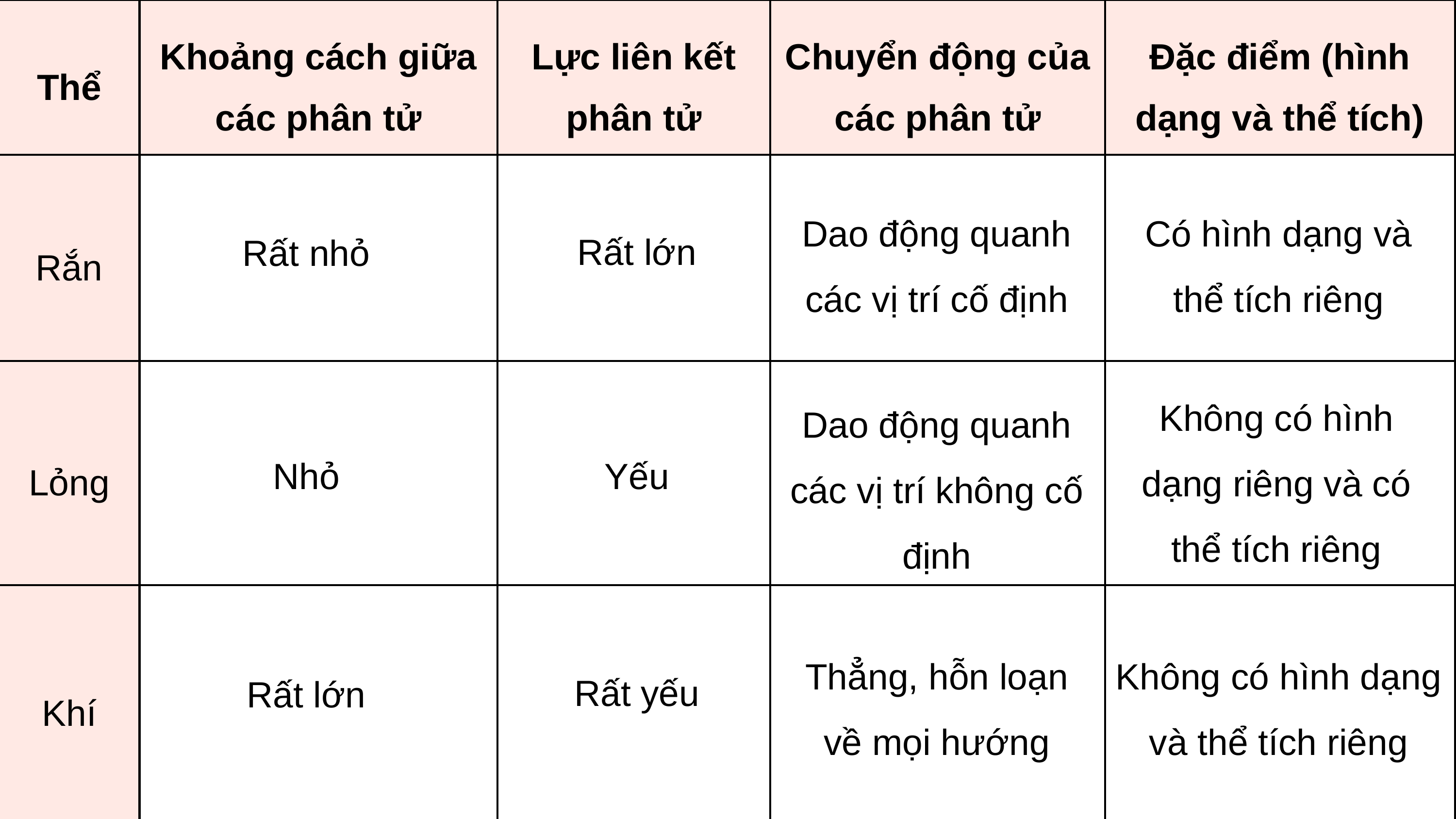

| Thể | Khoảng cách giữa các phân tử | Lực liên kết phân tử | Chuyển động của các phân tử | Đặc điểm (hình dạng và thể tích) |
| --- | --- | --- | --- | --- |
| Rắn |  |  |  |  |
| Lỏng |  |  |  |  |
| Khí |  |  |  |  |
Dao động quanh các vị trí cố định
Có hình dạng và thể tích riêng
Rất lớn
Rất nhỏ
Không có hình dạng riêng và có thể tích riêng
Dao động quanh các vị trí không cố định
Nhỏ
Yếu
Không có hình dạng và thể tích riêng
Thẳng, hỗn loạn về mọi hướng
Rất yếu
Rất lớn